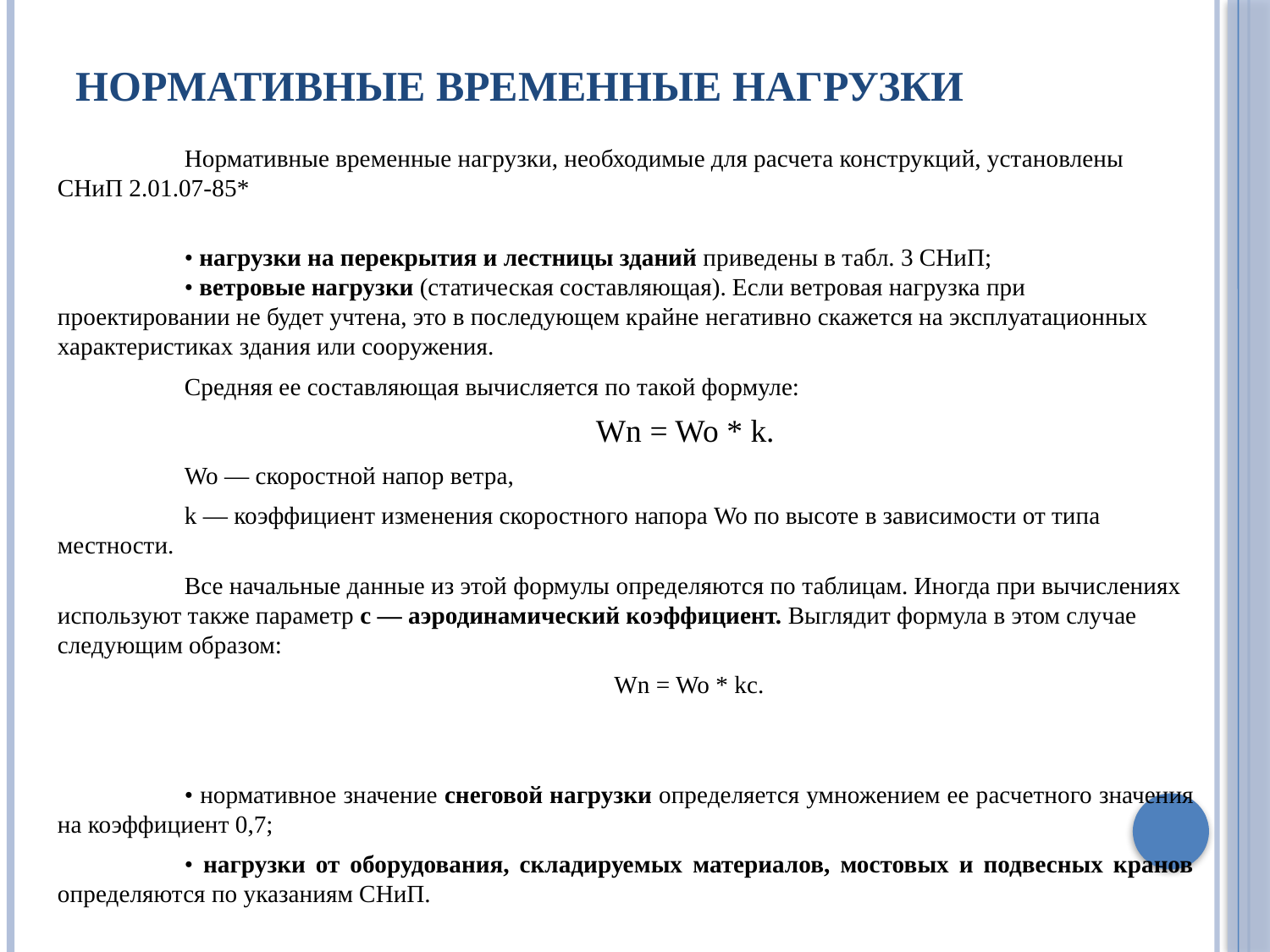

# Нормативные временные нагрузки
	Нормативные временные нагрузки, необходимые для расчета конструкций, установлены СНиП 2.01.07-85*
	• нагрузки на перекрытия и лестницы зданий приведены в табл. 3 СНиП;
	• ветровые нагрузки (статическая составляющая). Если ветровая нагрузка при проектировании не будет учтена, это в последующем крайне негативно скажется на эксплуатационных характеристиках здания или сооружения.
	Средняя ее составляющая вычисляется по такой формуле:
	Wn = Wo * k.
	Wo — скоростной напор ветра,
	k — коэффициент изменения скоростного напора Wo по высоте в зависимости от типа  местности.
	Все начальные данные из этой формулы определяются по таблицам. Иногда при вычислениях используют также параметр c — аэродинамический коэффициент. Выглядит формула в этом случае следующим образом:
	Wn = Wo * kс.

	• нормативное значение снеговой нагрузки определяется умножением ее расчетного значения на коэффициент 0,7;
	• нагрузки от оборудования, складируемых материалов, мостовых и подвесных кранов определяются по указаниям СНиП.